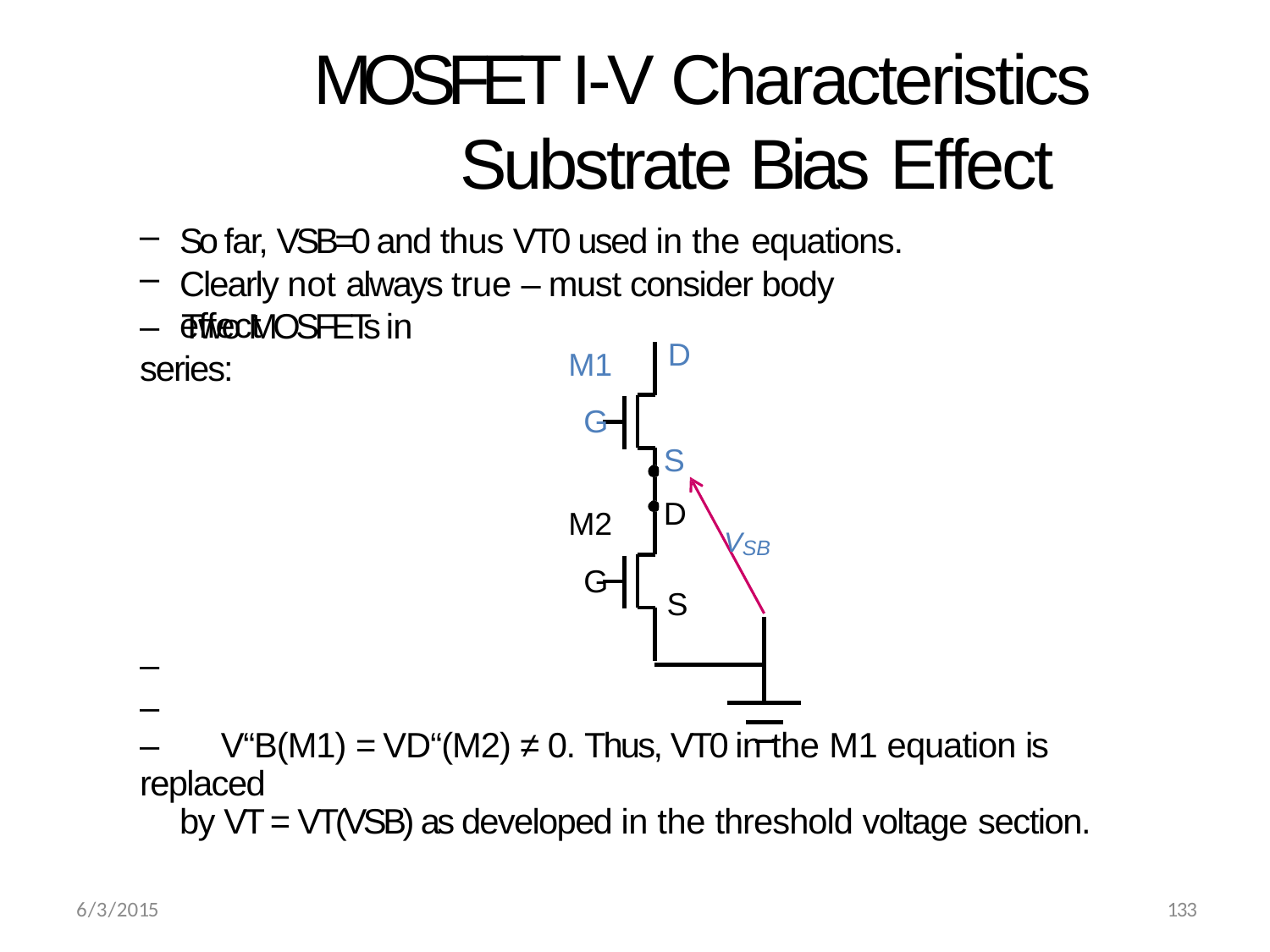

# MOSFET I-V Characteristics  Substrate Bias Effect
So far, VSB=0 and thus VT0 used in the equations.
Clearly not always true – must consider body effect
–	Two MOSFETs in series:
M1  G
D

S

M2  G
D

VSB

S

–
–
–	V“B(M1) = VD“(M2) ≠ 0. Thus, VT0 in the M1 equation is replaced
by VT = VT(VSB) as developed in the threshold voltage section.

133
6/3/2015